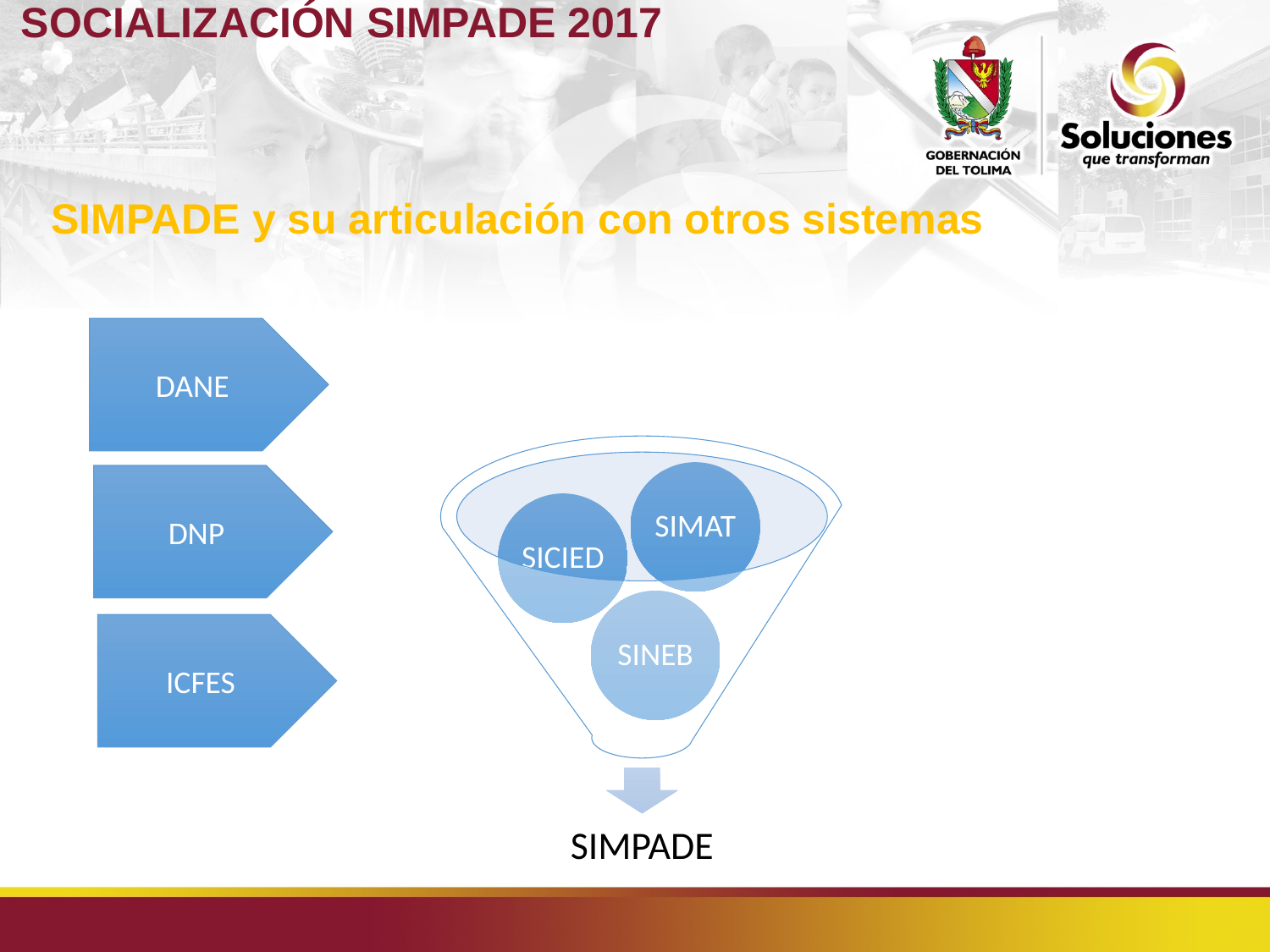

SOCIALIZACIÓN SIMPADE 2017
# SIMPADE y su articulación con otros sistemas
DANE
SIMPADE
SINEB
SICIED
SIMAT
DNP
ICFES